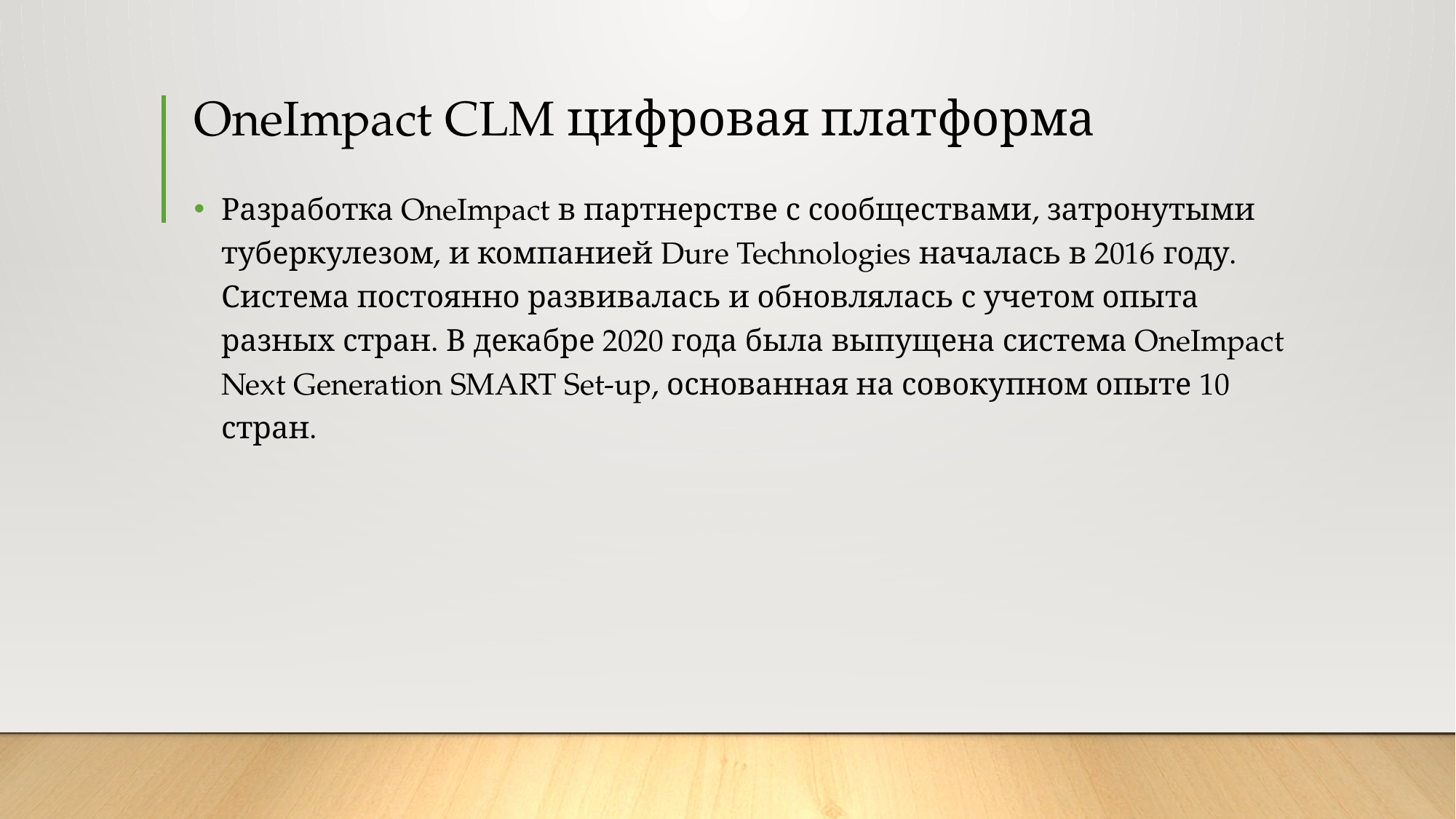

# OneImpact CLM цифровая платформа
Разработка OneImpact в партнерстве с сообществами, затронутыми туберкулезом, и компанией Dure Technologies началась в 2016 году. Система постоянно развивалась и обновлялась с учетом опыта разных стран. В декабре 2020 года была выпущена система OneImpact Next Generation SMART Set-up, основанная на совокупном опыте 10 стран.